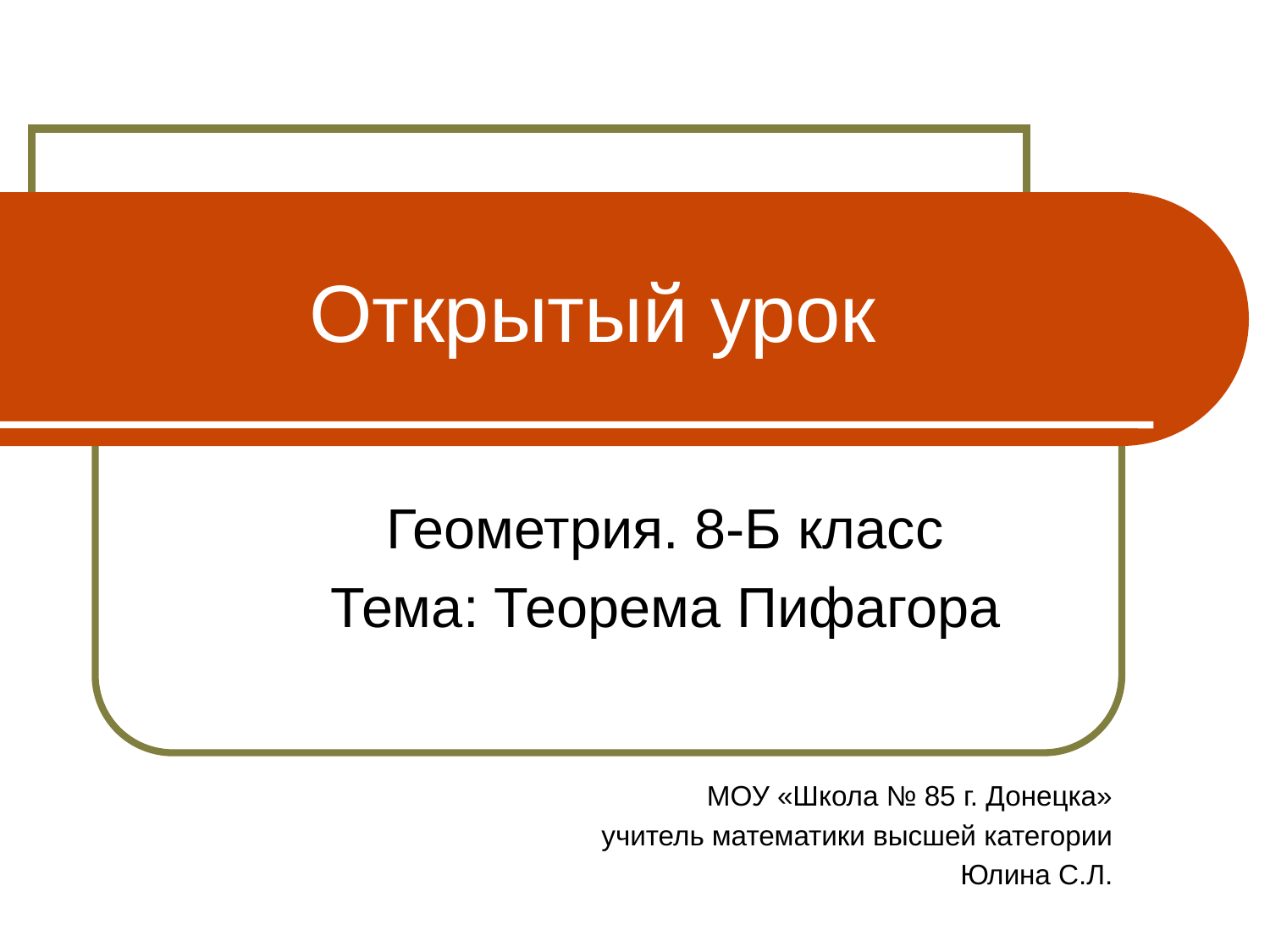

# Открытый урок
Геометрия. 8-Б класс
Тема: Теорема Пифагора

МОУ «Школа № 85 г. Донецка»
учитель математики высшей категории
 Юлина С.Л.